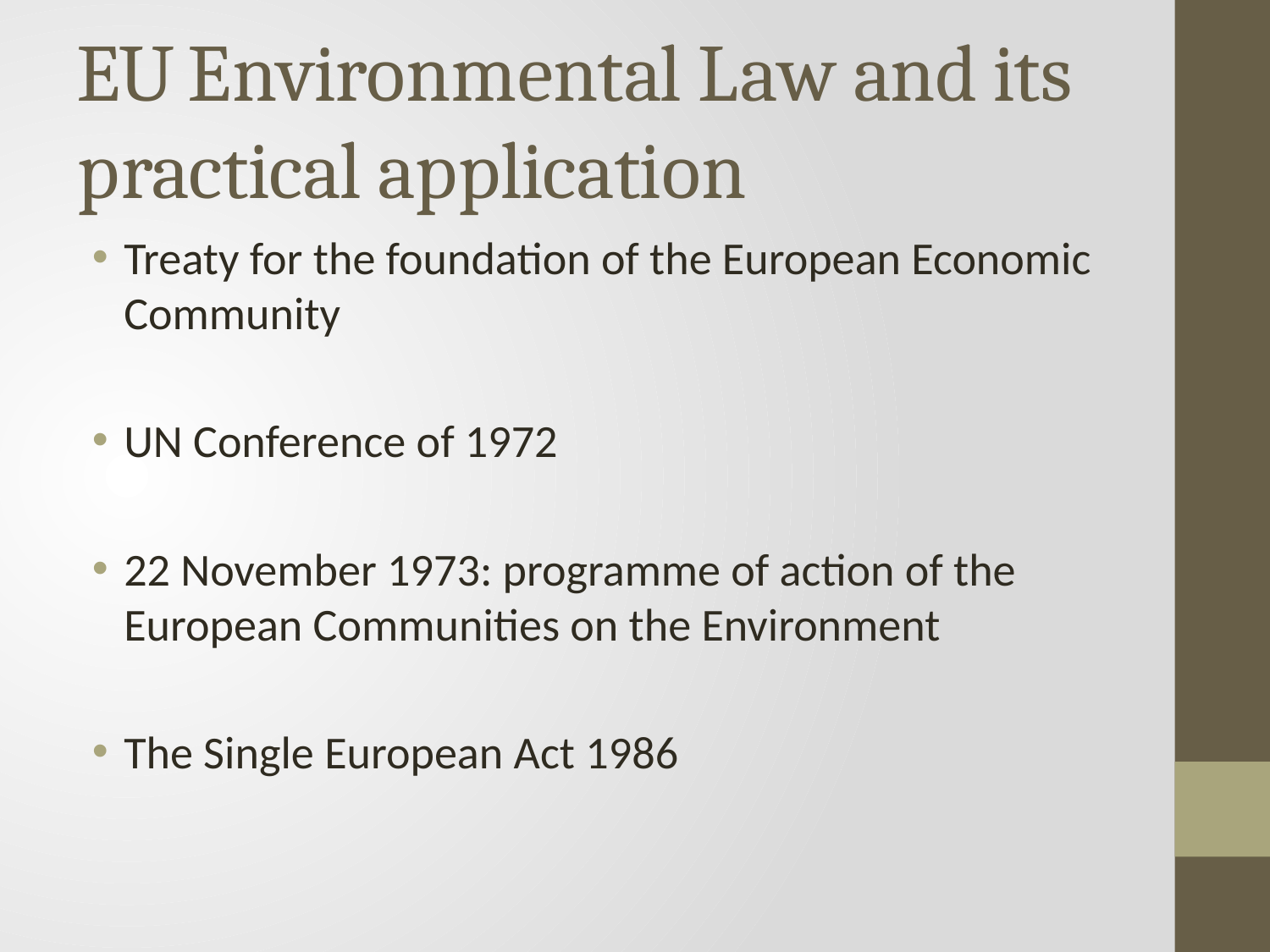

# EU Environmental Law and its practical application
Treaty for the foundation of the European Economic Community

UN Conference of 1972

22 November 1973: programme of action of the European Communities on the Environment

The Single European Act 1986